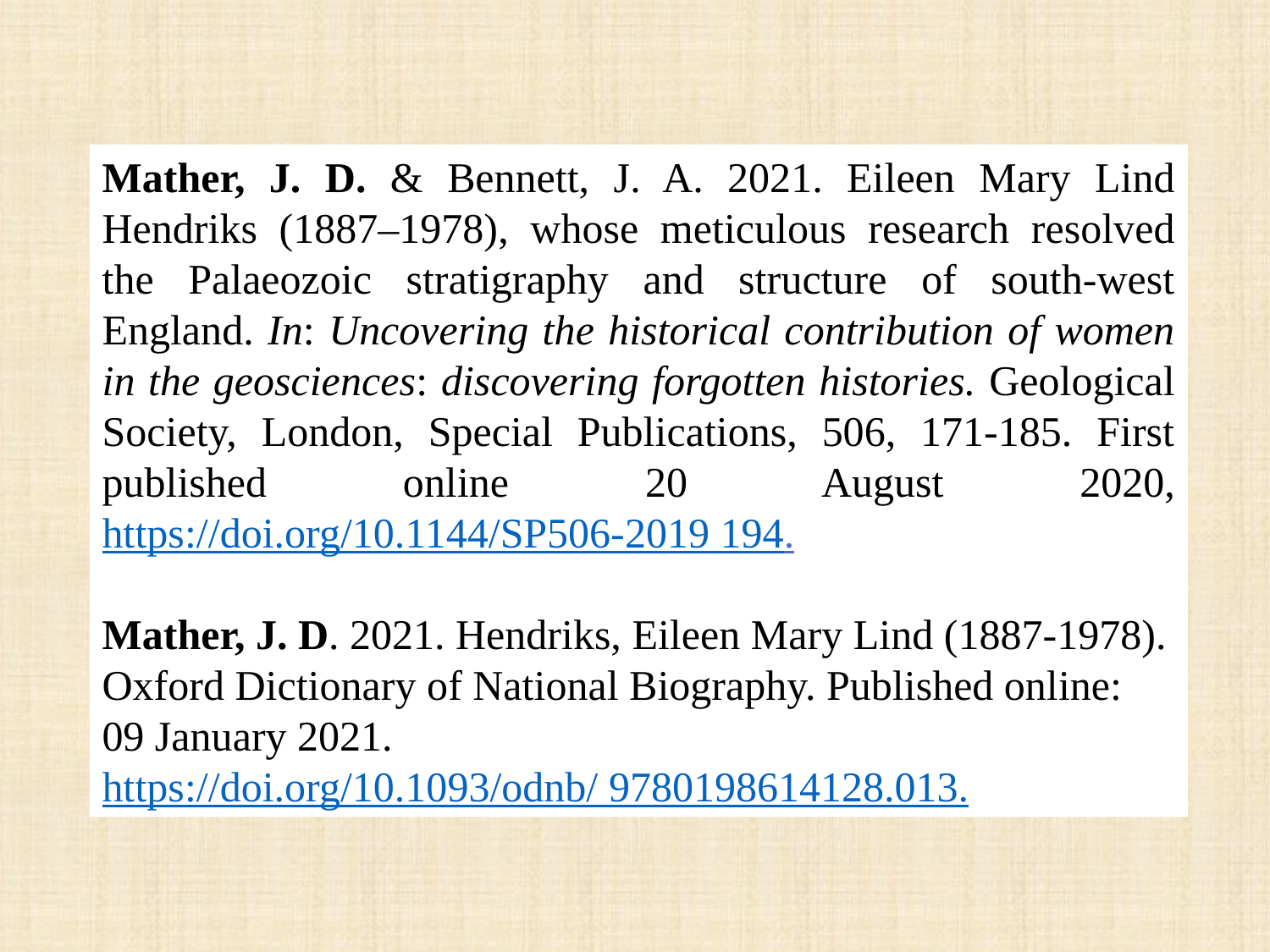

Mather, J. D. & Bennett, J. A. 2021. Eileen Mary Lind Hendriks (1887–1978), whose meticulous research resolved the Palaeozoic stratigraphy and structure of south-west England. In: Uncovering the historical contribution of women in the geosciences: discovering forgotten histories. Geological Society, London, Special Publications, 506, 171-185. First published online 20 August 2020, https://doi.org/10.1144/SP506-2019 194.

Mather, J. D. 2021. Hendriks, Eileen Mary Lind (1887-1978). Oxford Dictionary of National Biography. Published online: 09 January 2021. https://doi.org/10.1093/odnb/ 9780198614128.013.